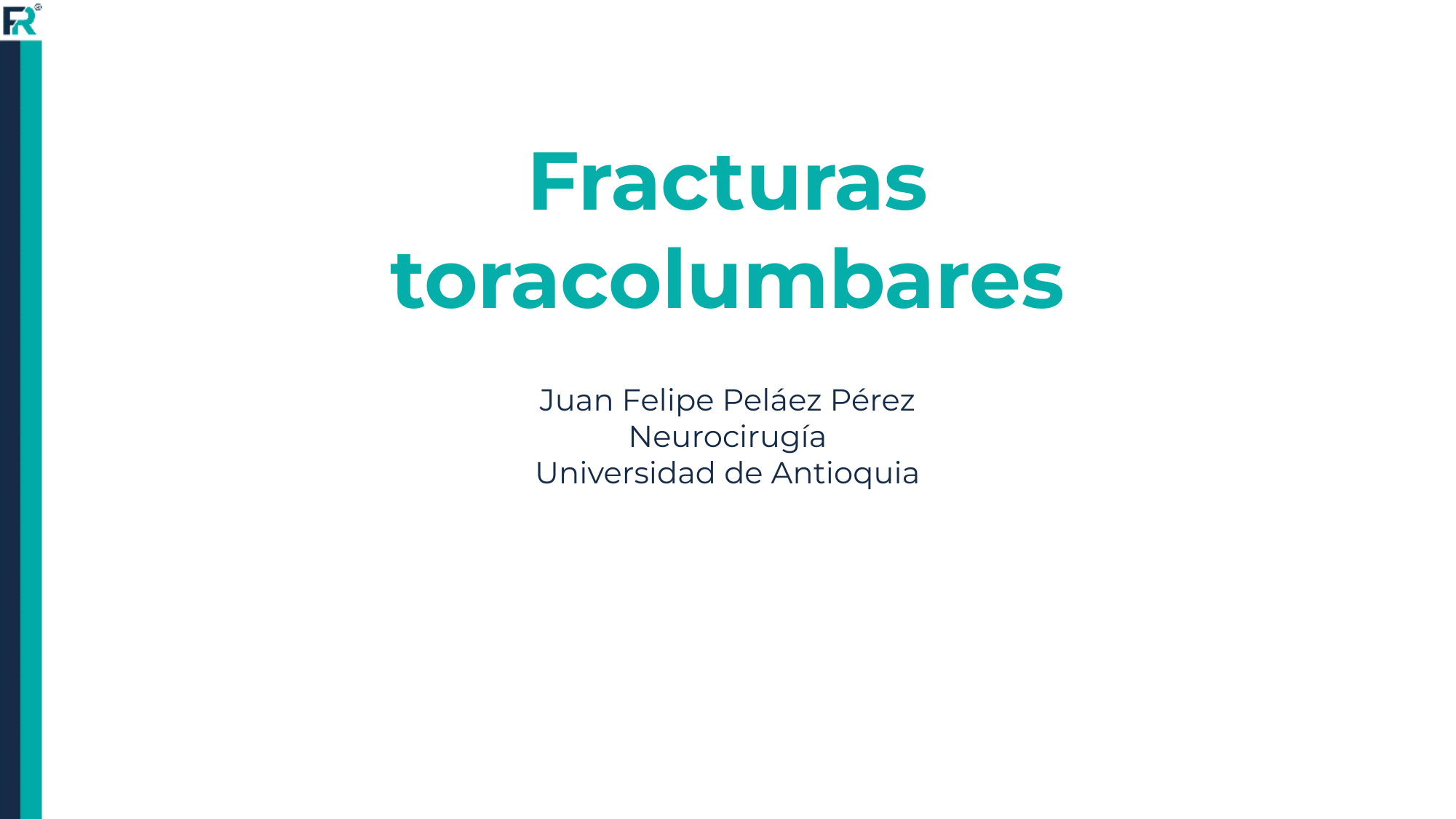

Fracturas toracolumbares
Juan Felipe Peláez Pérez
Neurocirugía
Universidad de Antioquia